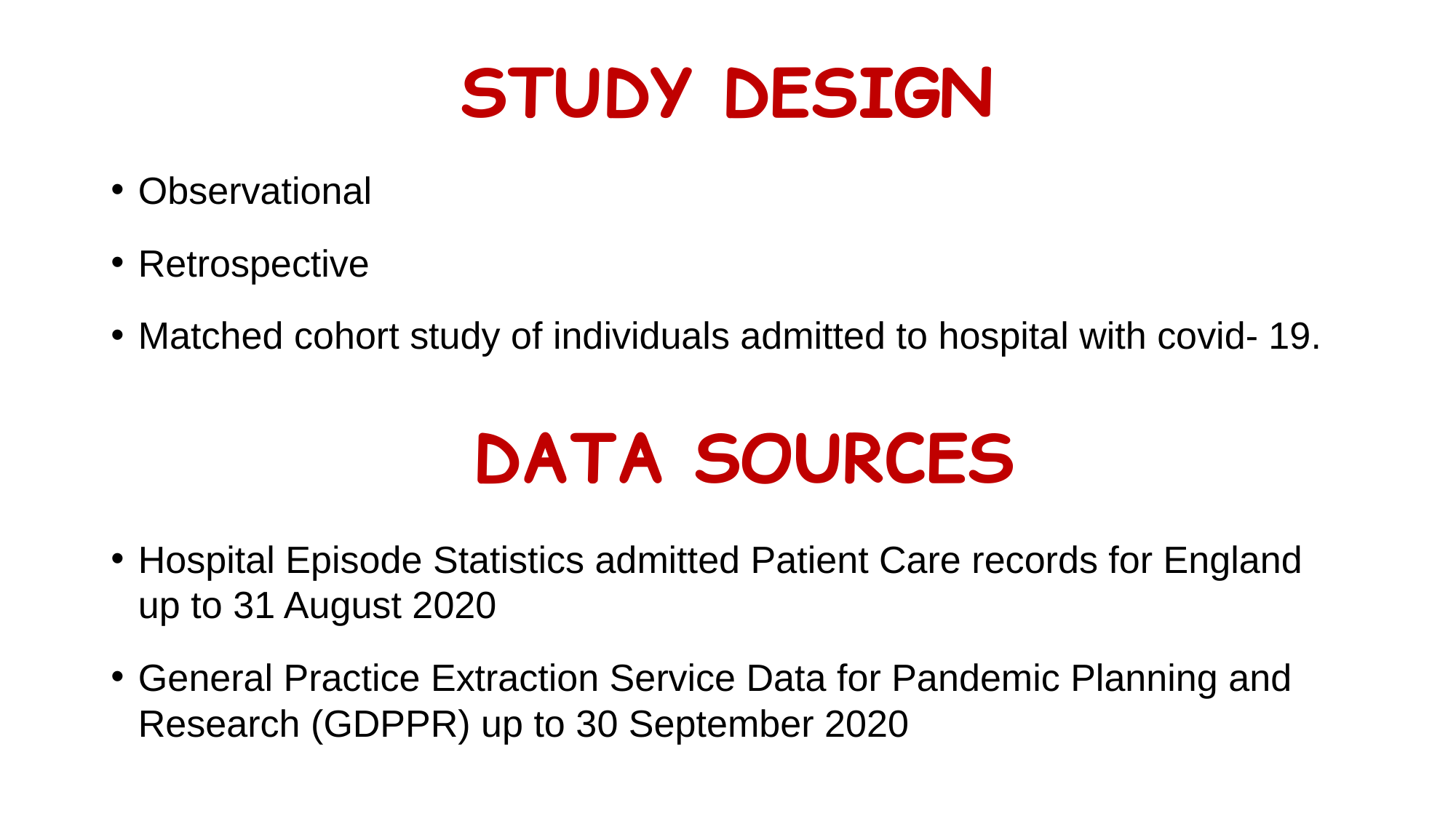

# STUDY DESIGN
Observational
Retrospective
Matched cohort study of individuals admitted to hospital with covid- 19.
DATA SOURCES
Hospital Episode Statistics admitted Patient Care records for England up to 31 August 2020
General Practice Extraction Service Data for Pandemic Planning and Research (GDPPR) up to 30 September 2020